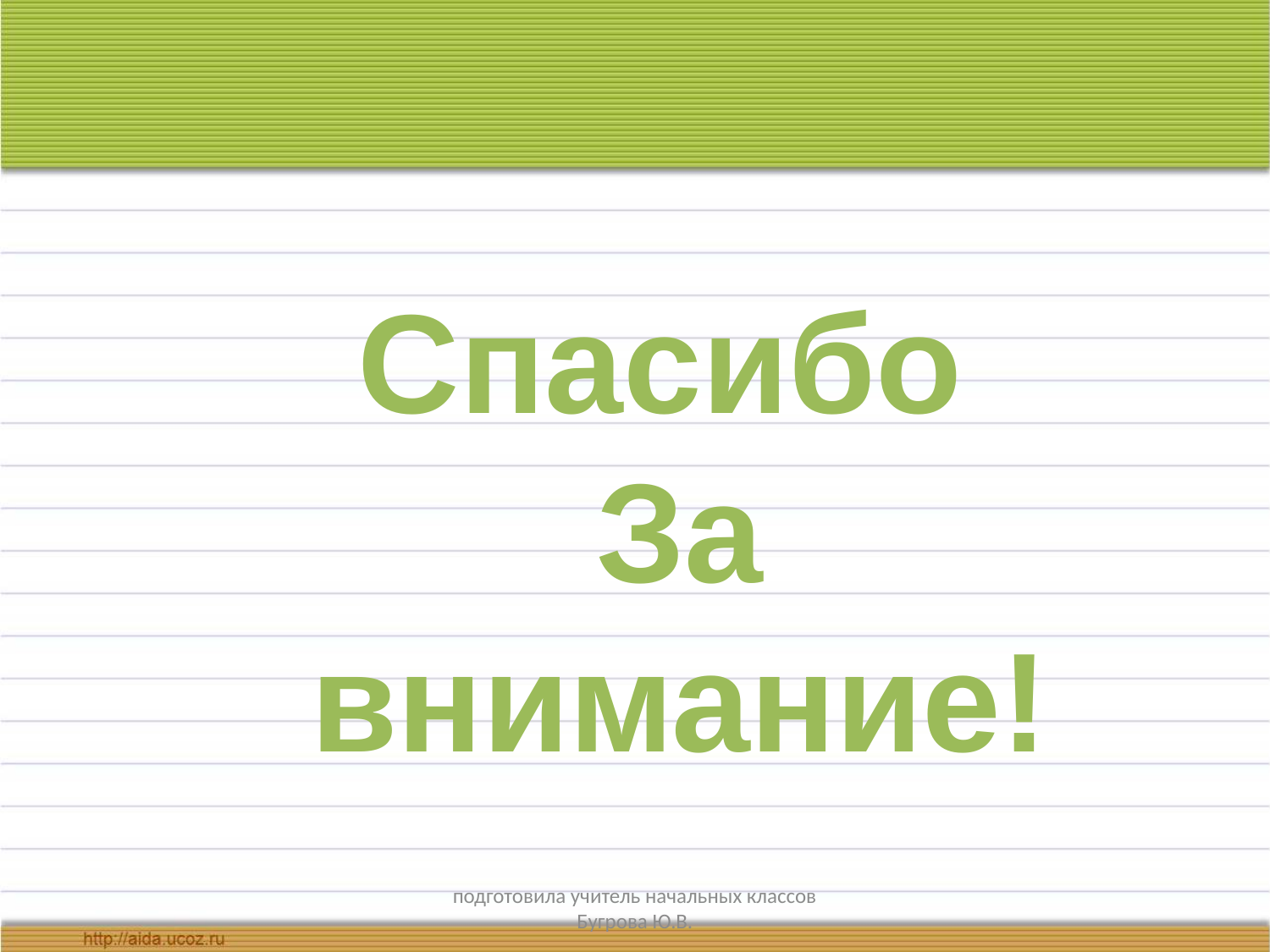

Спасибо
За внимание!
подготовила учитель начальных классов Бугрова Ю.В.